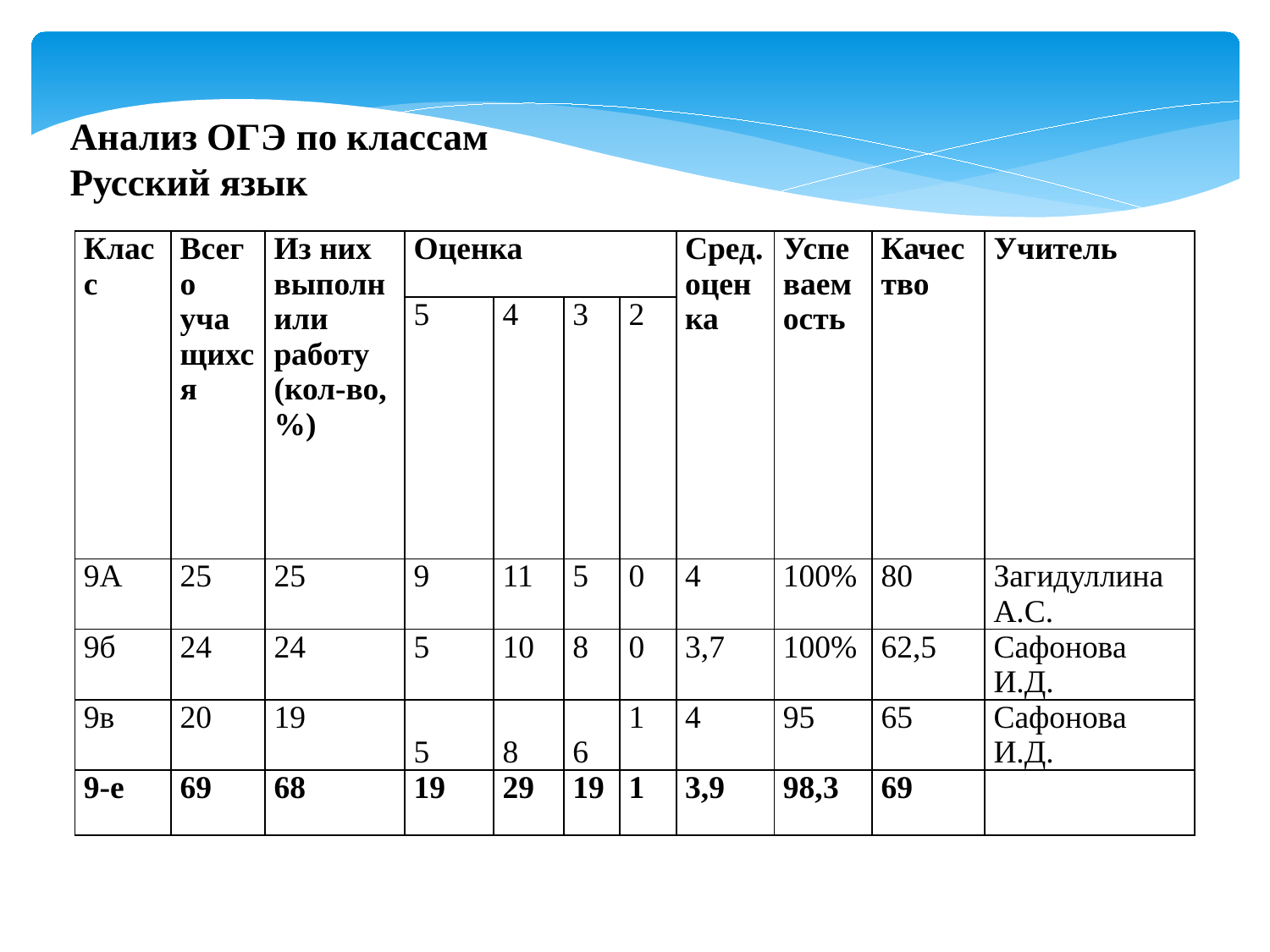

Анализ ОГЭ по классам
      Русский язык

| Класс | Всего учащихся | Из них выполнили работу (кол-во, %) | Оценка |  |  |  | Сред. оценка | Успеваемость | Качество | Учитель |
| --- | --- | --- | --- | --- | --- | --- | --- | --- | --- | --- |
|  |  |  | 5 | 4 | 3 | 2 |  |  |  |  |
| 9А | 25 | 25 | 9 | 11 | 5 | 0 | 4 | 100% | 80 | Загидуллина А.С. |
| 9б | 24 | 24 | 5 | 10 | 8 | 0 | 3,7 | 100% | 62,5 | Сафонова И.Д. |
| 9в | 20 | 19 | 5 | 8 | 6 | 1 | 4 | 95 | 65 | Сафонова И.Д. |
| 9-е | 69 | 68 | 19 | 29 | 19 | 1 | 3,9 | 98,3 | 69 |  |